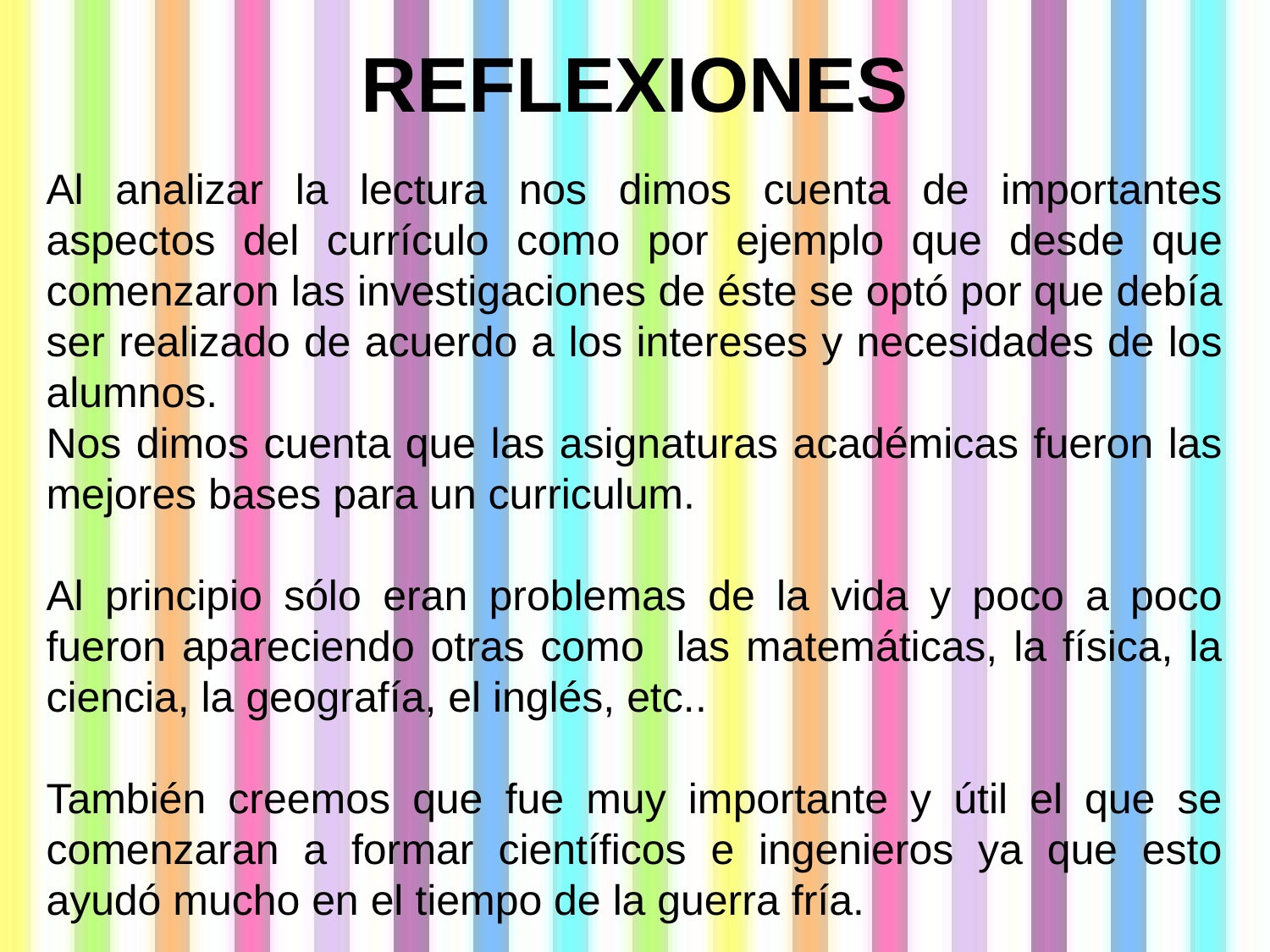

# REFLEXIONES
Al analizar la lectura nos dimos cuenta de importantes aspectos del currículo como por ejemplo que desde que comenzaron las investigaciones de éste se optó por que debía ser realizado de acuerdo a los intereses y necesidades de los alumnos.
Nos dimos cuenta que las asignaturas académicas fueron las mejores bases para un curriculum.

Al principio sólo eran problemas de la vida y poco a poco fueron apareciendo otras como  las matemáticas, la física, la ciencia, la geografía, el inglés, etc..

También creemos que fue muy importante y útil el que se comenzaran a formar científicos e ingenieros ya que esto ayudó mucho en el tiempo de la guerra fría.